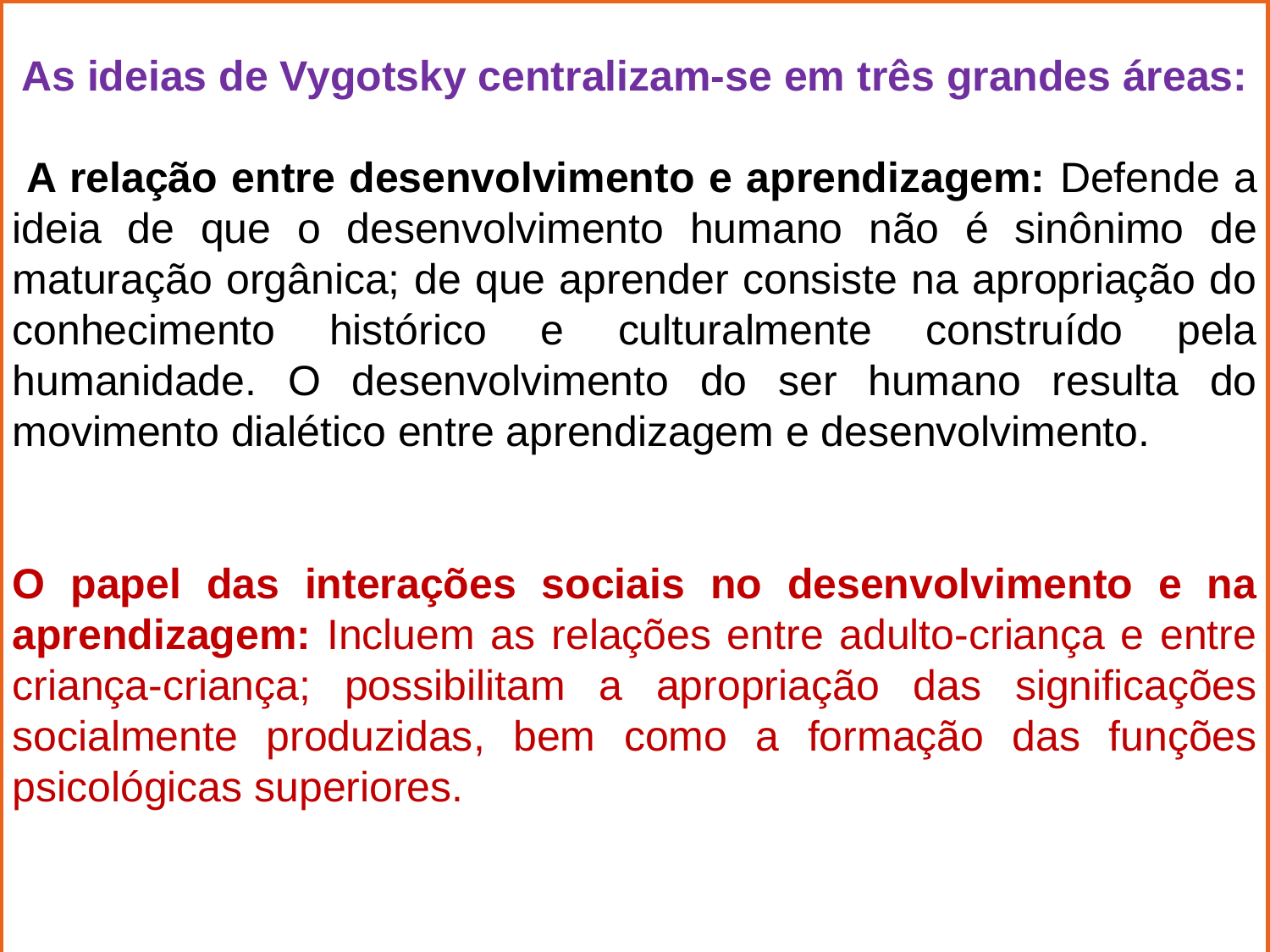

As ideias de Vygotsky centralizam-se em três grandes áreas:

 A relação entre desenvolvimento e aprendizagem: Defende a ideia de que o desenvolvimento humano não é sinônimo de maturação orgânica; de que aprender consiste na apropriação do conhecimento histórico e culturalmente construído pela humanidade. O desenvolvimento do ser humano resulta do movimento dialético entre aprendizagem e desenvolvimento.

O papel das interações sociais no desenvolvimento e na aprendizagem: Incluem as relações entre adulto-criança e entre criança-criança; possibilitam a apropriação das significações socialmente produzidas, bem como a formação das funções psicológicas superiores.